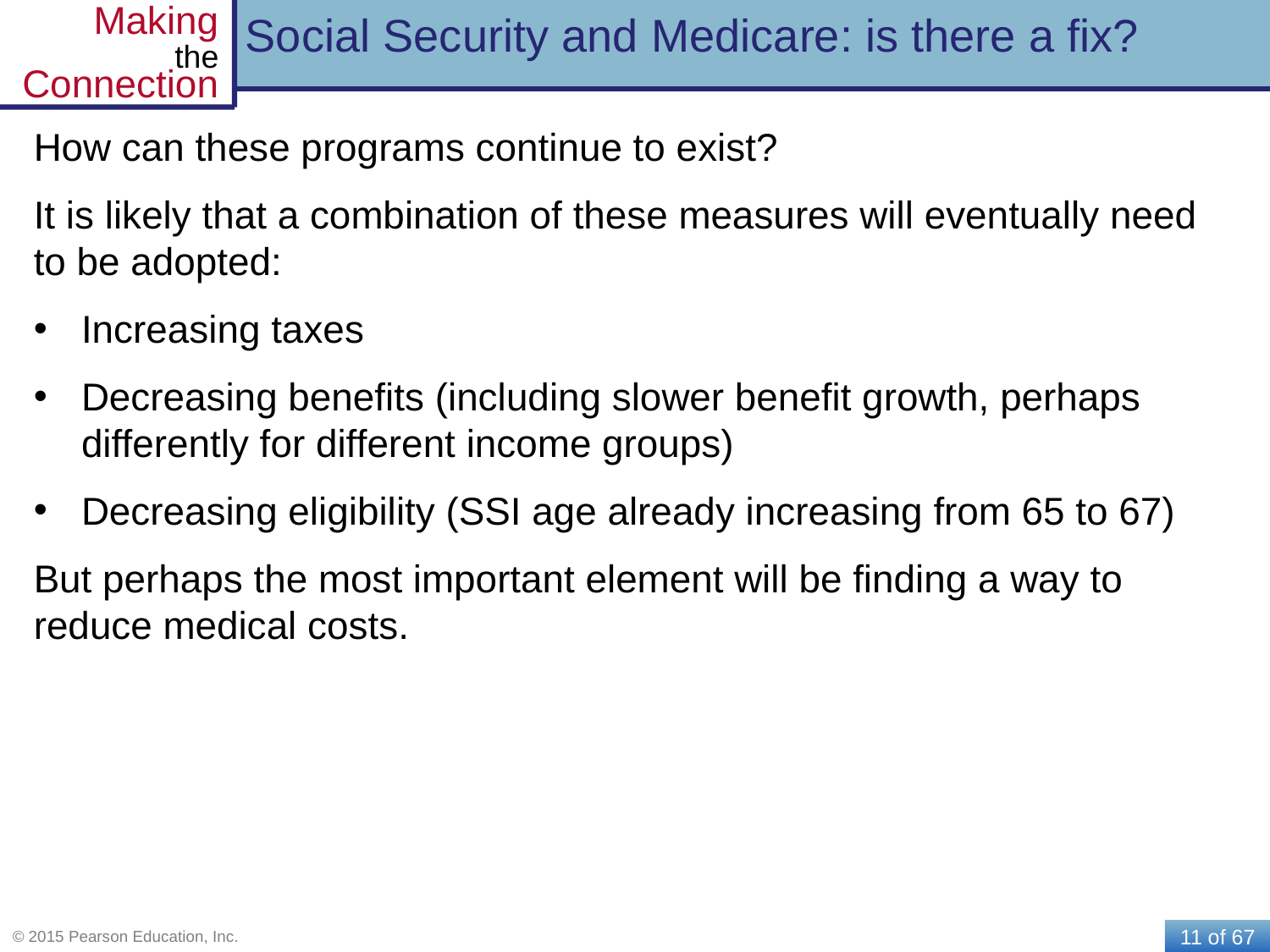

# Social Security and Medicare: is there a fix?
How can these programs continue to exist?
It is likely that a combination of these measures will eventually need to be adopted:
Increasing taxes
Decreasing benefits (including slower benefit growth, perhaps differently for different income groups)
Decreasing eligibility (SSI age already increasing from 65 to 67)
But perhaps the most important element will be finding a way to reduce medical costs.